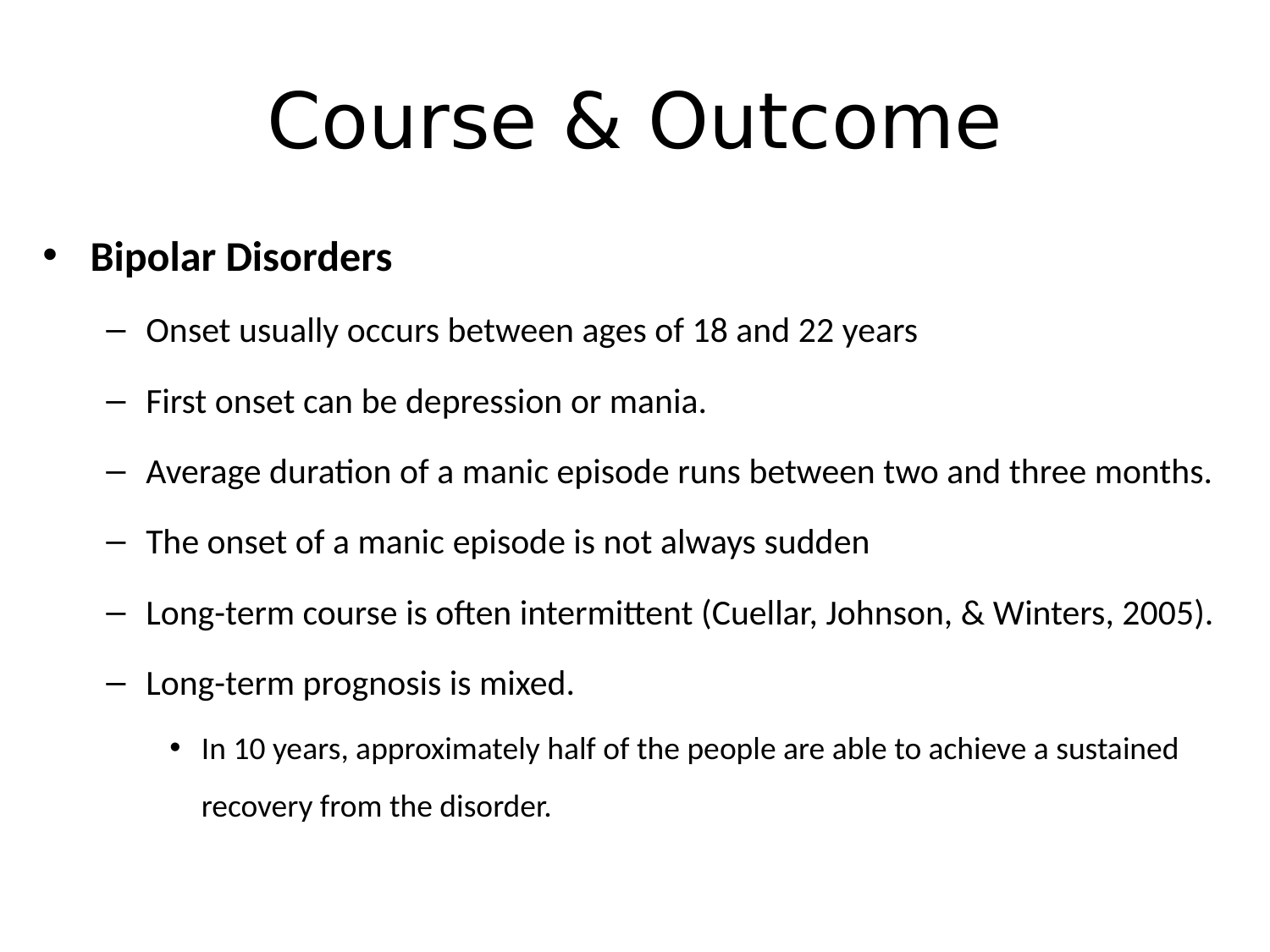

# Course & Outcome
Bipolar Disorders
Onset usually occurs between ages of 18 and 22 years
First onset can be depression or mania.
Average duration of a manic episode runs between two and three months.
The onset of a manic episode is not always sudden
Long-term course is often intermittent (Cuellar, Johnson, & Winters, 2005).
Long-term prognosis is mixed.
In 10 years, approximately half of the people are able to achieve a sustained recovery from the disorder.